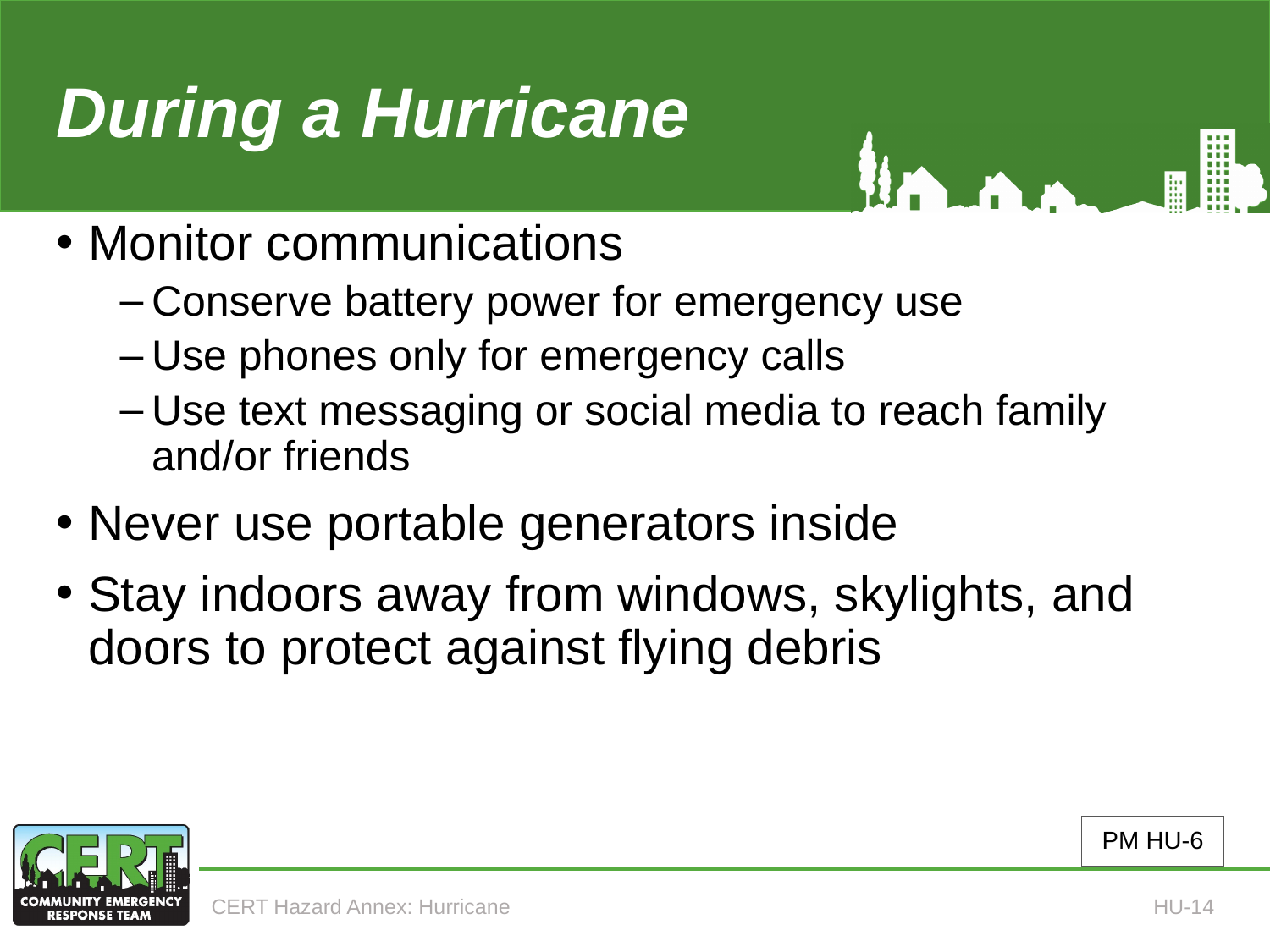

# During a Hurricane (1 of 4)
Monitor communications
Conserve battery power for emergency use
Use phones only for emergency calls
Use text messaging or social media to reach family and/or friends
Never use portable generators inside
Stay indoors away from windows, skylights, and doors to protect against flying debris
PM HU-6
CERT Hazard Annex: Hurricane
HU-14